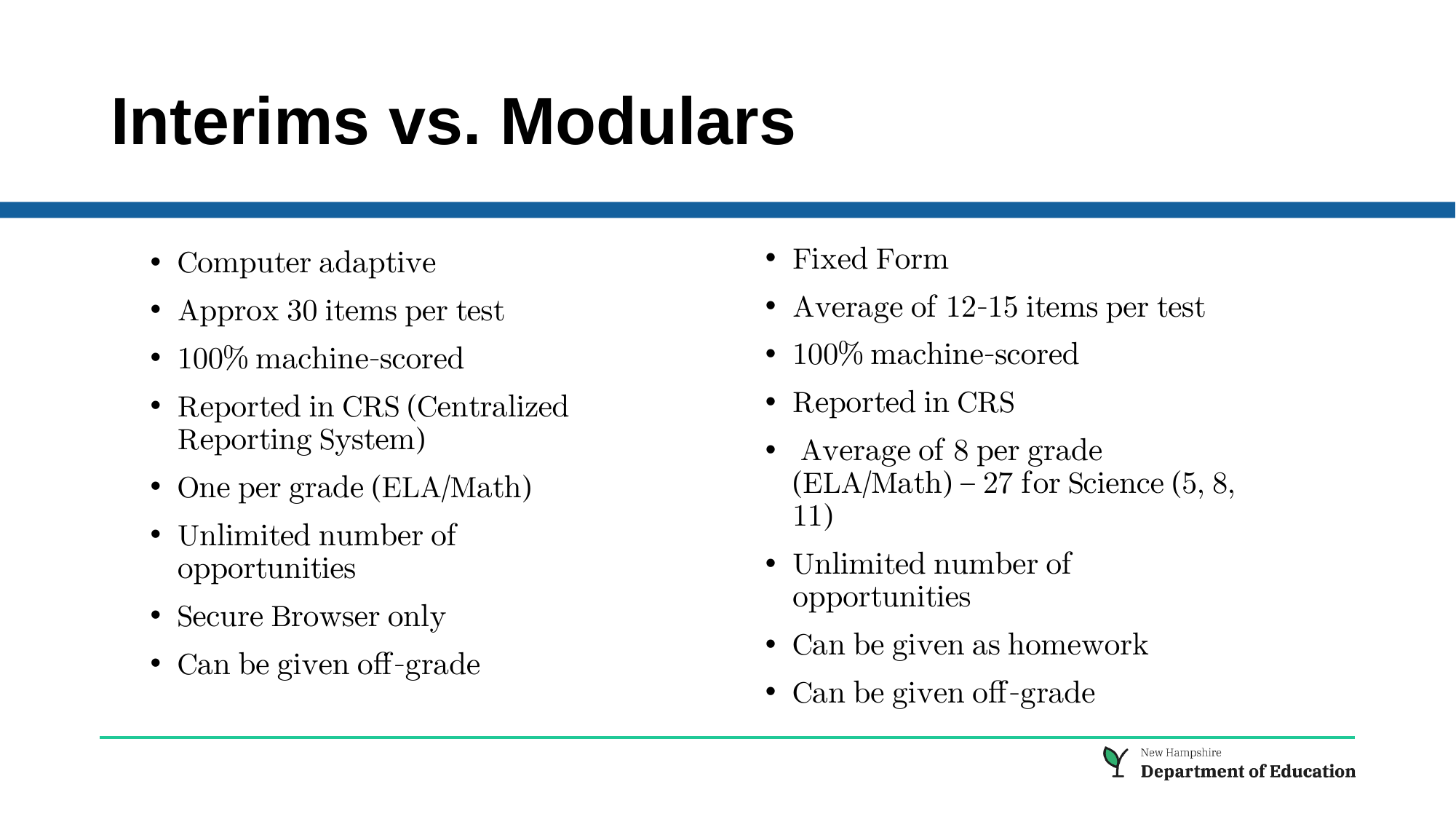

# Interims vs. Modulars
Fixed Form
Average of 12-15 items per test
100% machine-scored
Reported in CRS
 Average of 8 per grade (ELA/Math) – 27 for Science (5, 8, 11)
Unlimited number of opportunities
Can be given as homework
Can be given off-grade
Computer adaptive
Approx 30 items per test
100% machine-scored
Reported in CRS (Centralized Reporting System)
One per grade (ELA/Math)
Unlimited number of opportunities
Secure Browser only
Can be given off-grade